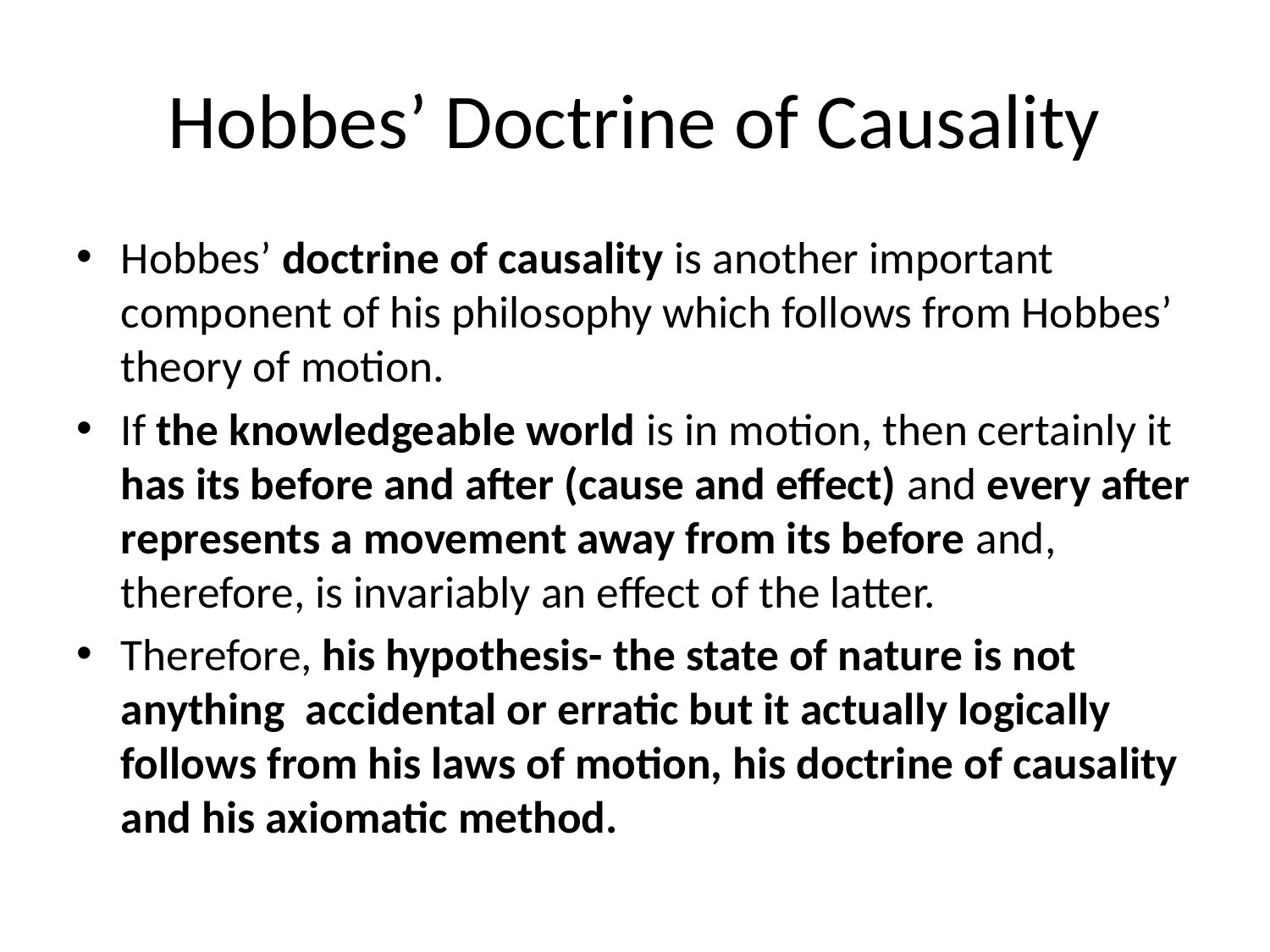

# Hobbes’ Doctrine of Causality
Hobbes’ doctrine of causality is another important component of his philosophy which follows from Hobbes’ theory of motion.
If the knowledgeable world is in motion, then certainly it has its before and after (cause and effect) and every after represents a movement away from its before and, therefore, is invariably an effect of the latter.
Therefore, his hypothesis- the state of nature is not anything  accidental or erratic but it actually logically follows from his laws of motion, his doctrine of causality and his axiomatic method.